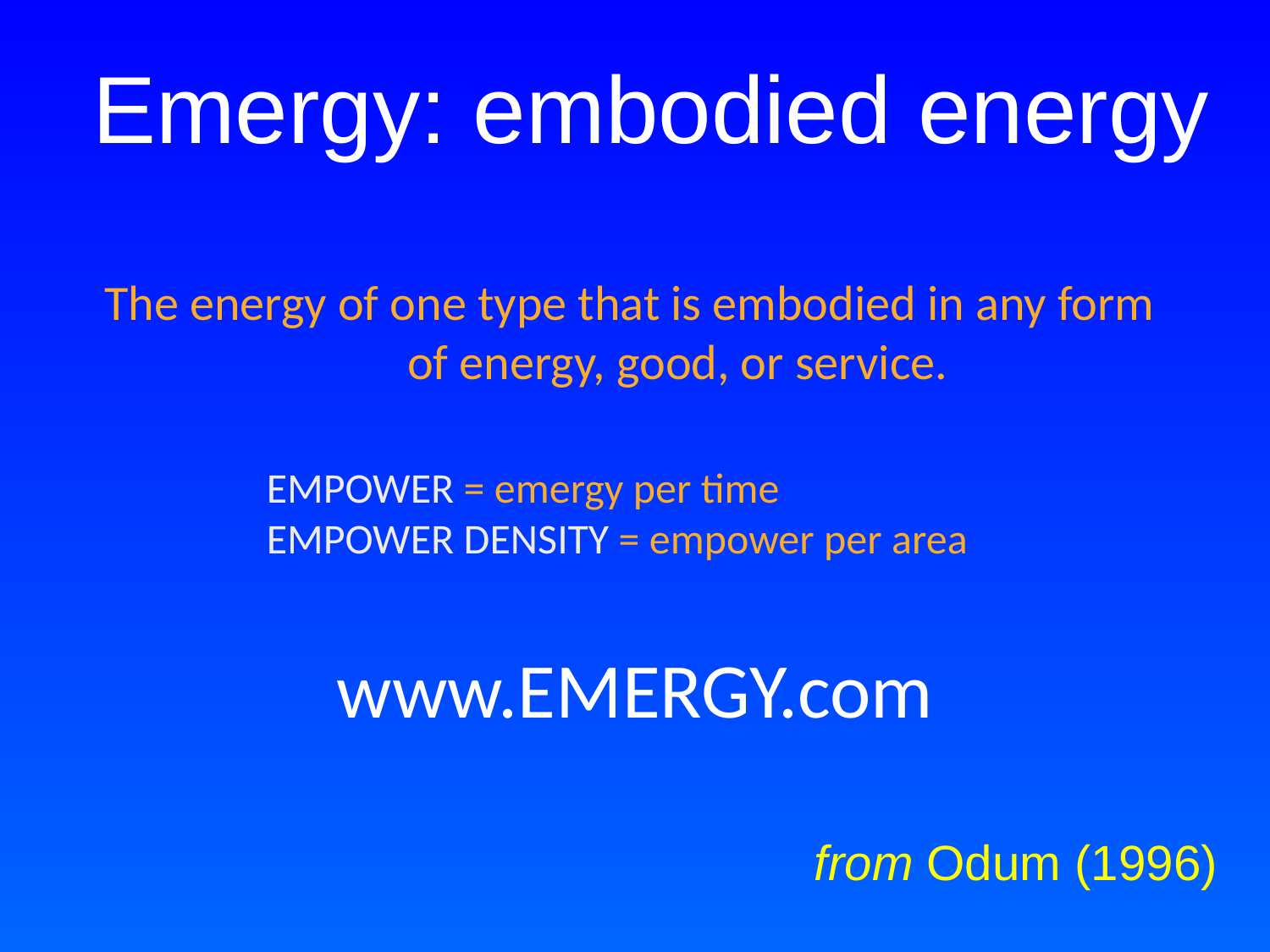

Emergy: embodied energy
The energy of one type that is embodied in any form of energy, good, or service.

EMPOWER = emergy per time
EMPOWER DENSITY = empower per area
www.EMERGY.com
from Odum (1996)